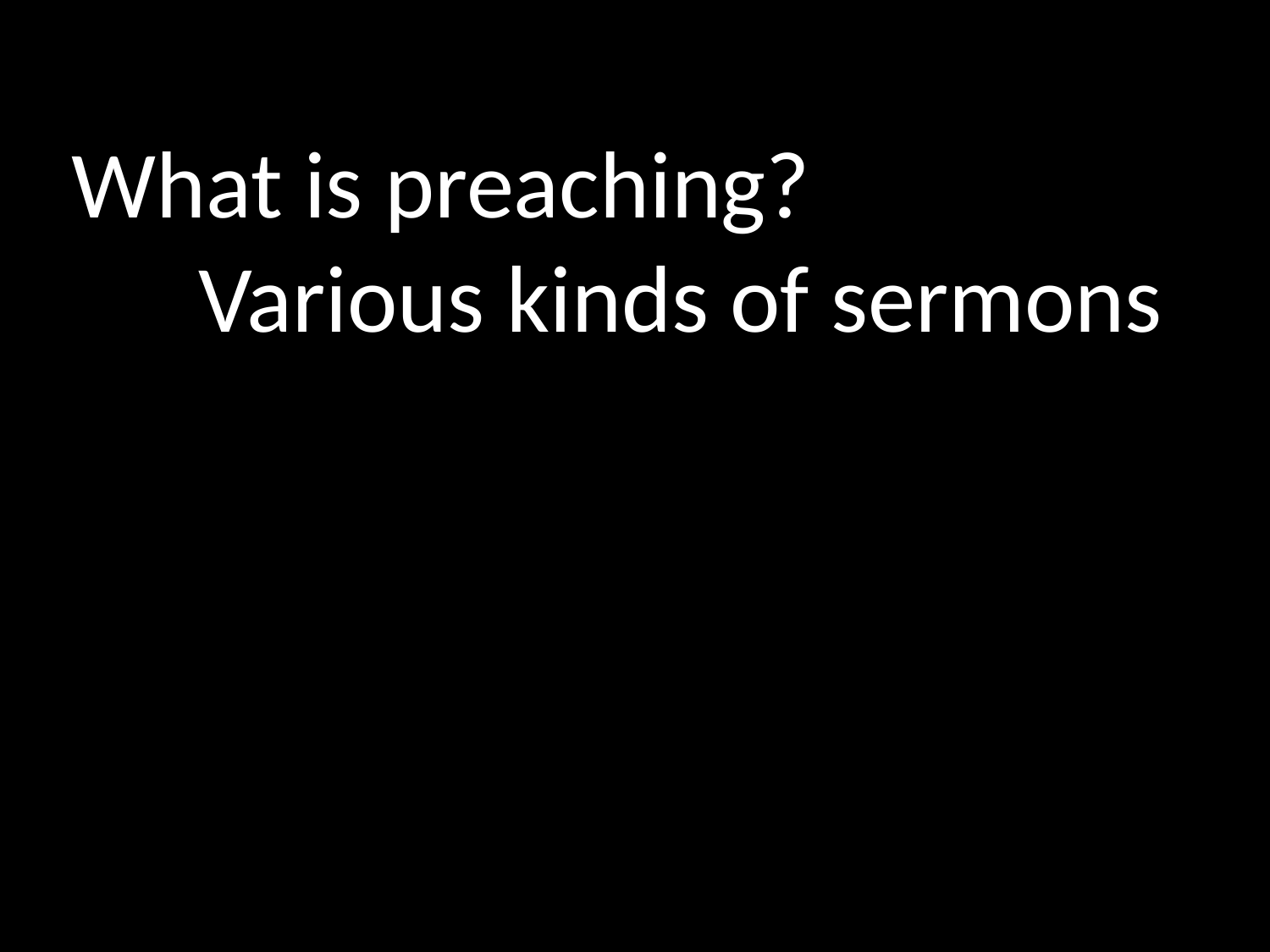

What is preaching?
	Various kinds of sermons